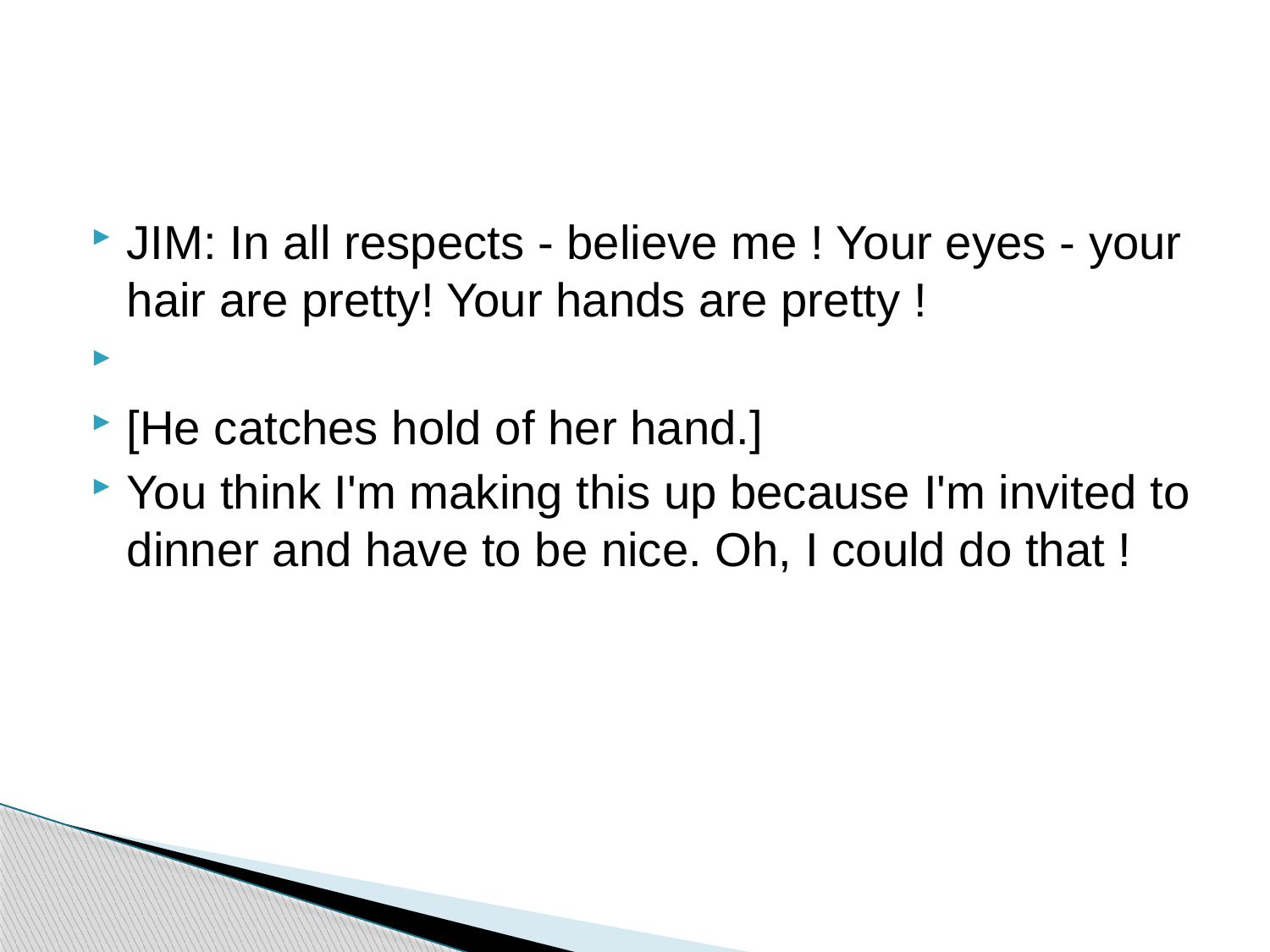

#
JIM: In all respects - believe me ! Your eyes - your hair are pretty! Your hands are pretty !

[He catches hold of her hand.]
You think I'm making this up because I'm invited to dinner and have to be nice. Oh, I could do that !